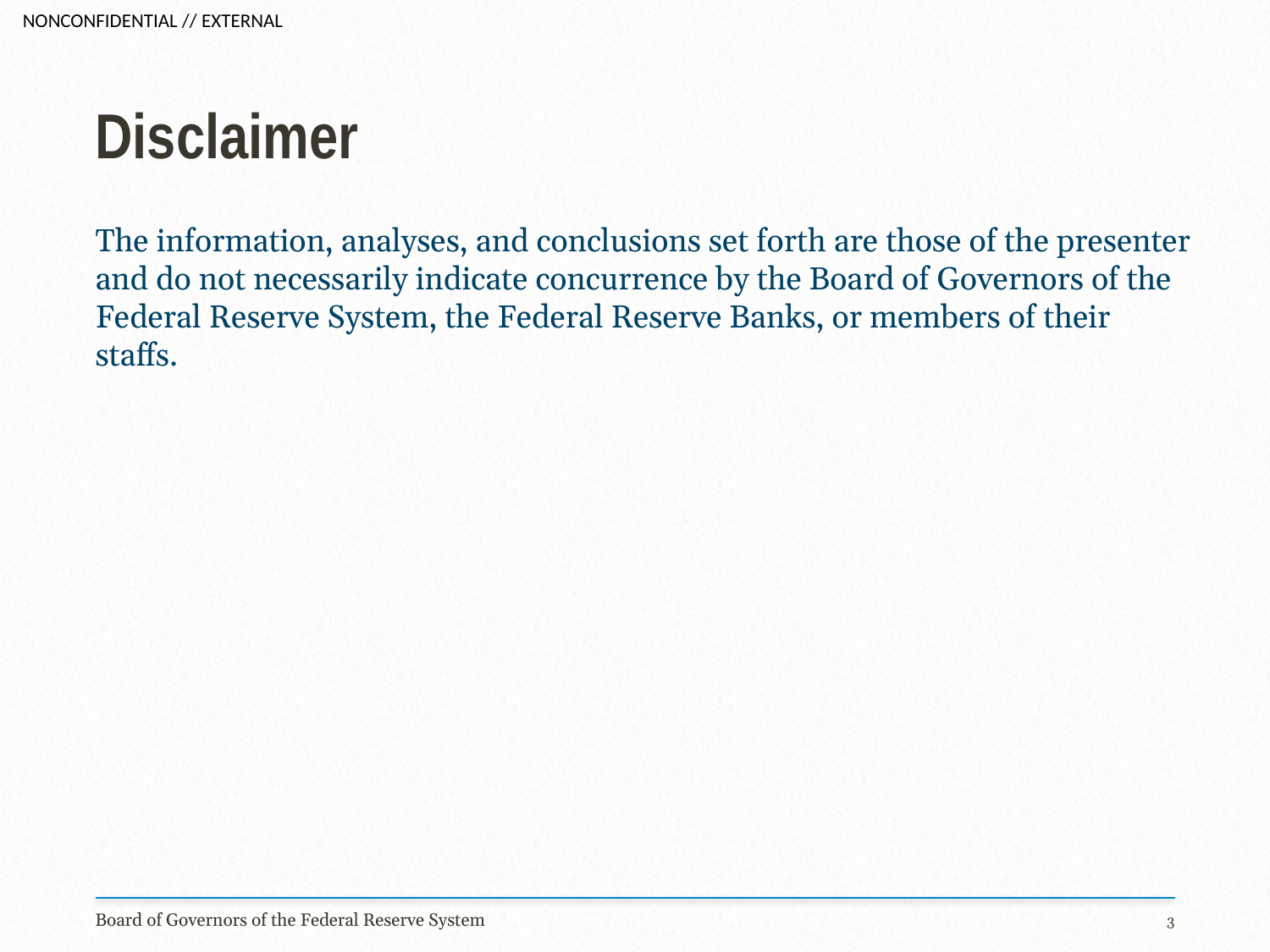

# Disclaimer
The information, analyses, and conclusions set forth are those of the presenter and do not necessarily indicate concurrence by the Board of Governors of the Federal Reserve System, the Federal Reserve Banks, or members of their staffs.